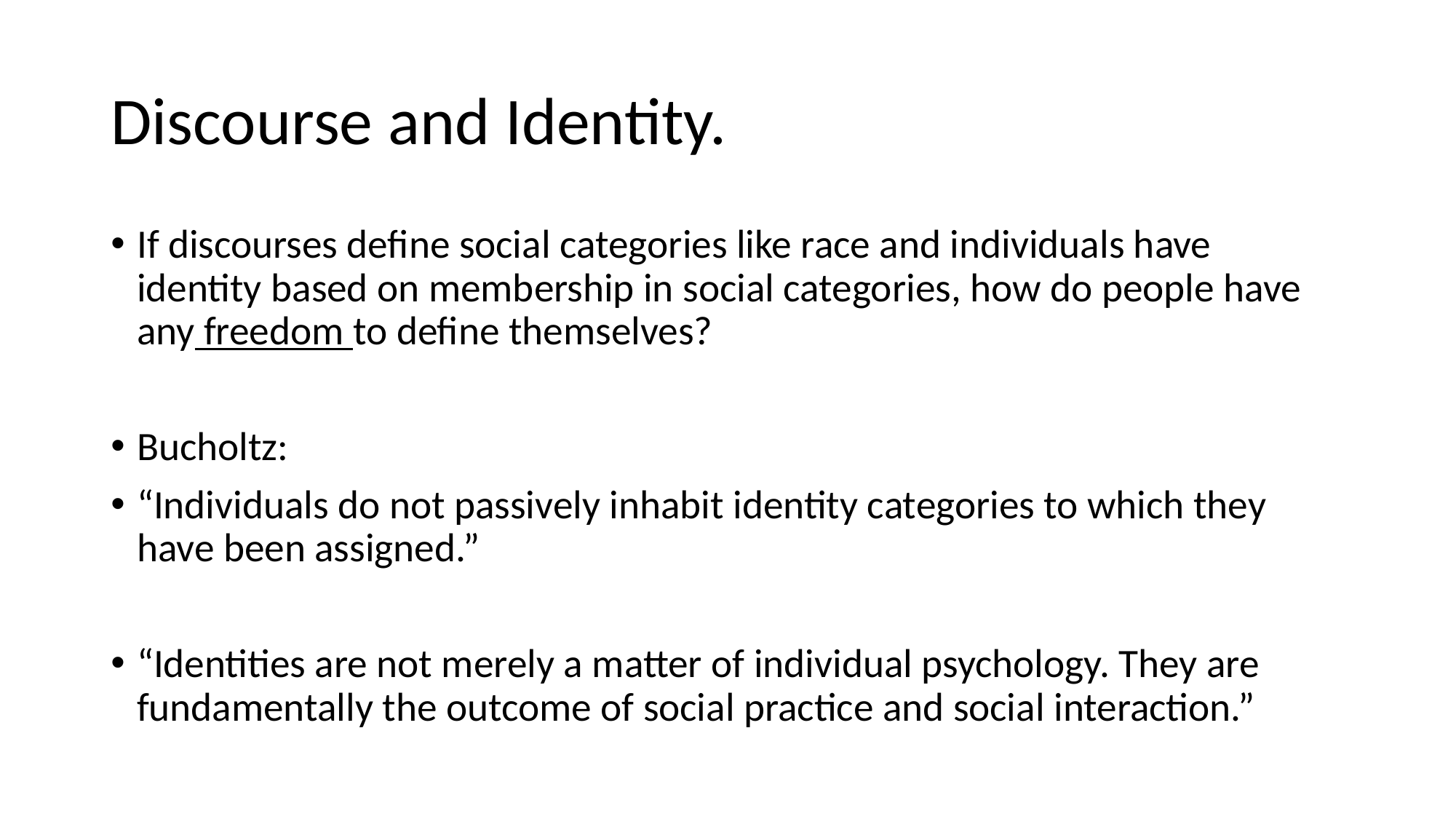

# Discourse and Identity.
If discourses define social categories like race and individuals have identity based on membership in social categories, how do people have any freedom to define themselves?

Bucholtz:
“Individuals do not passively inhabit identity categories to which they have been assigned.”

“Identities are not merely a matter of individual psychology. They are fundamentally the outcome of social practice and social interaction.”